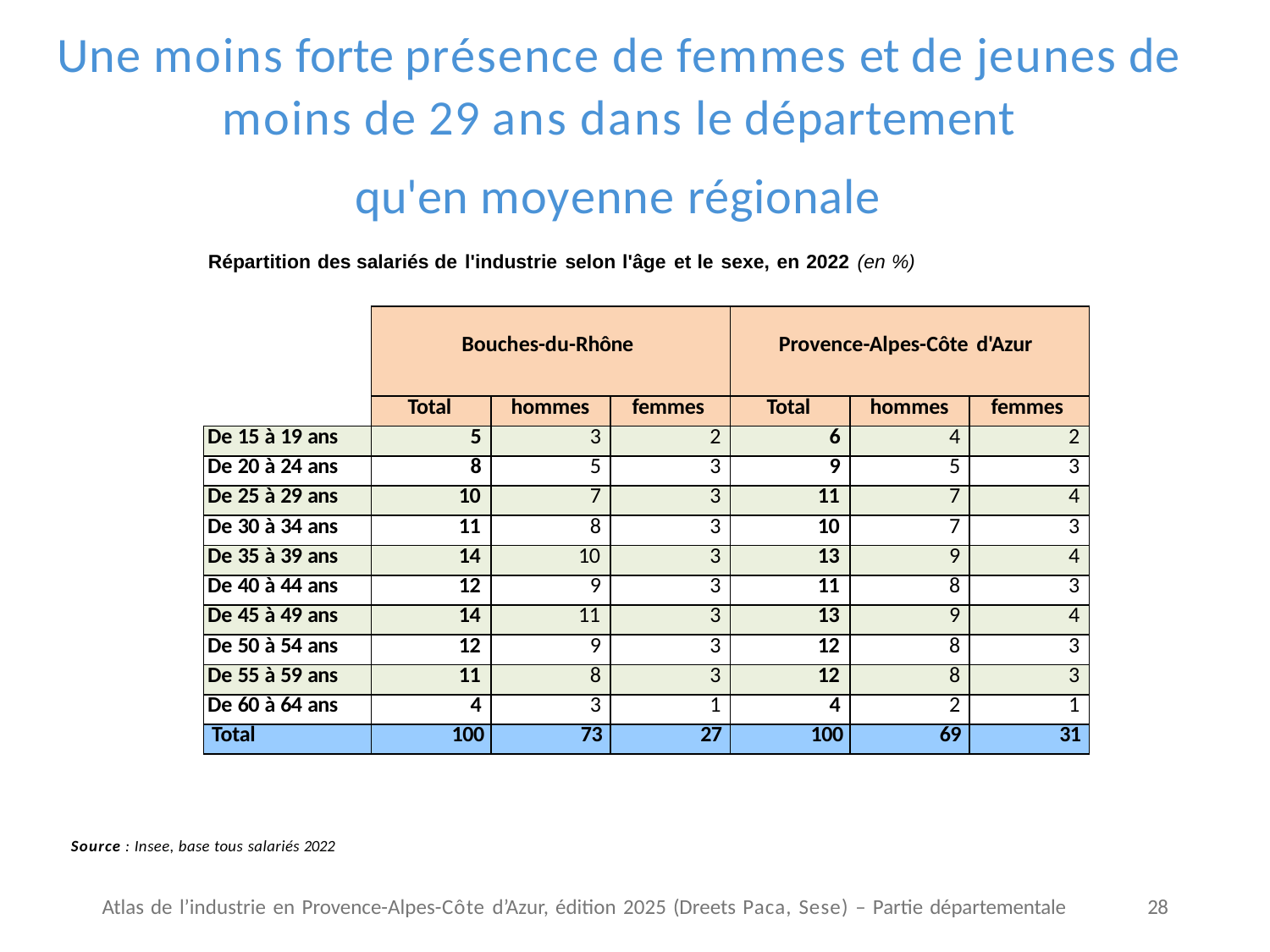

# Une moins forte présence de femmes et de jeunes de moins de 29 ans dans le département
qu'en moyenne régionale
Répartition des salariés de l'industrie selon l'âge et le sexe, en 2022 (en %)
|  | Bouches-du-Rhône |  |  | Provence-Alpes-Côte d'Azur |  |  |
| --- | --- | --- | --- | --- | --- | --- |
|  | Total | hommes | femmes | Total | hommes | femmes |
| De 15 à 19 ans | 5 | 3 | 2 | 6 | 4 | 2 |
| De 20 à 24 ans | 8 | 5 | 3 | 9 | 5 | 3 |
| De 25 à 29 ans | 10 | 7 | 3 | 11 | 7 | 4 |
| De 30 à 34 ans | 11 | 8 | 3 | 10 | 7 | 3 |
| De 35 à 39 ans | 14 | 10 | 3 | 13 | 9 | 4 |
| De 40 à 44 ans | 12 | 9 | 3 | 11 | 8 | 3 |
| De 45 à 49 ans | 14 | 11 | 3 | 13 | 9 | 4 |
| De 50 à 54 ans | 12 | 9 | 3 | 12 | 8 | 3 |
| De 55 à 59 ans | 11 | 8 | 3 | 12 | 8 | 3 |
| De 60 à 64 ans | 4 | 3 | 1 | 4 | 2 | 1 |
| Total | 100 | 73 | 27 | 100 | 69 | 31 |
Source : Insee, base tous salariés 2022
Atlas de l’industrie en Provence-Alpes-Côte d’Azur, édition 2025 (Dreets Paca, Sese) – Partie départementale
28